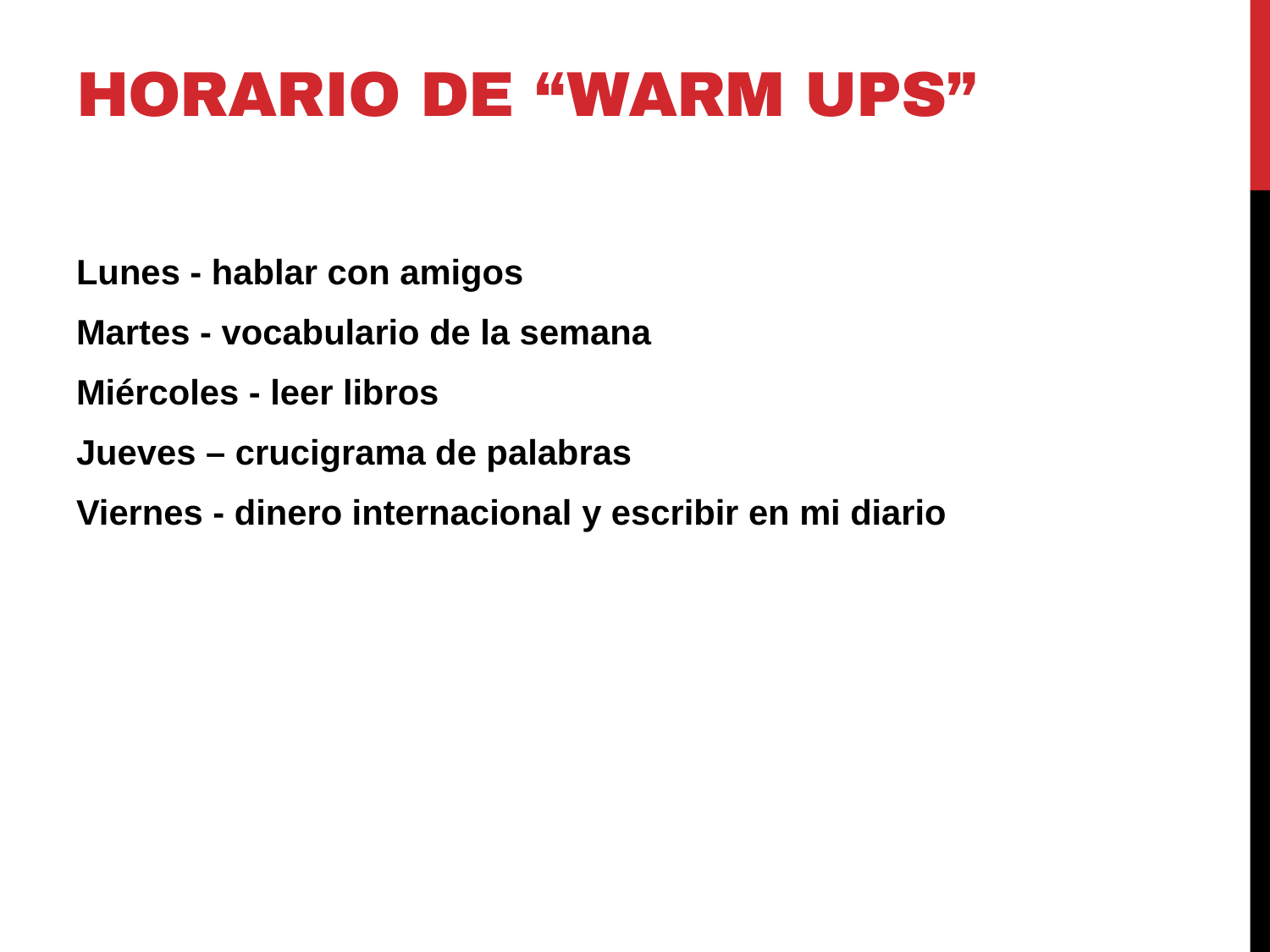

# Horario de “Warm Ups”
Lunes - hablar con amigos
Martes - vocabulario de la semana
Miércoles - leer libros
Jueves – crucigrama de palabras
Viernes - dinero internacional y escribir en mi diario